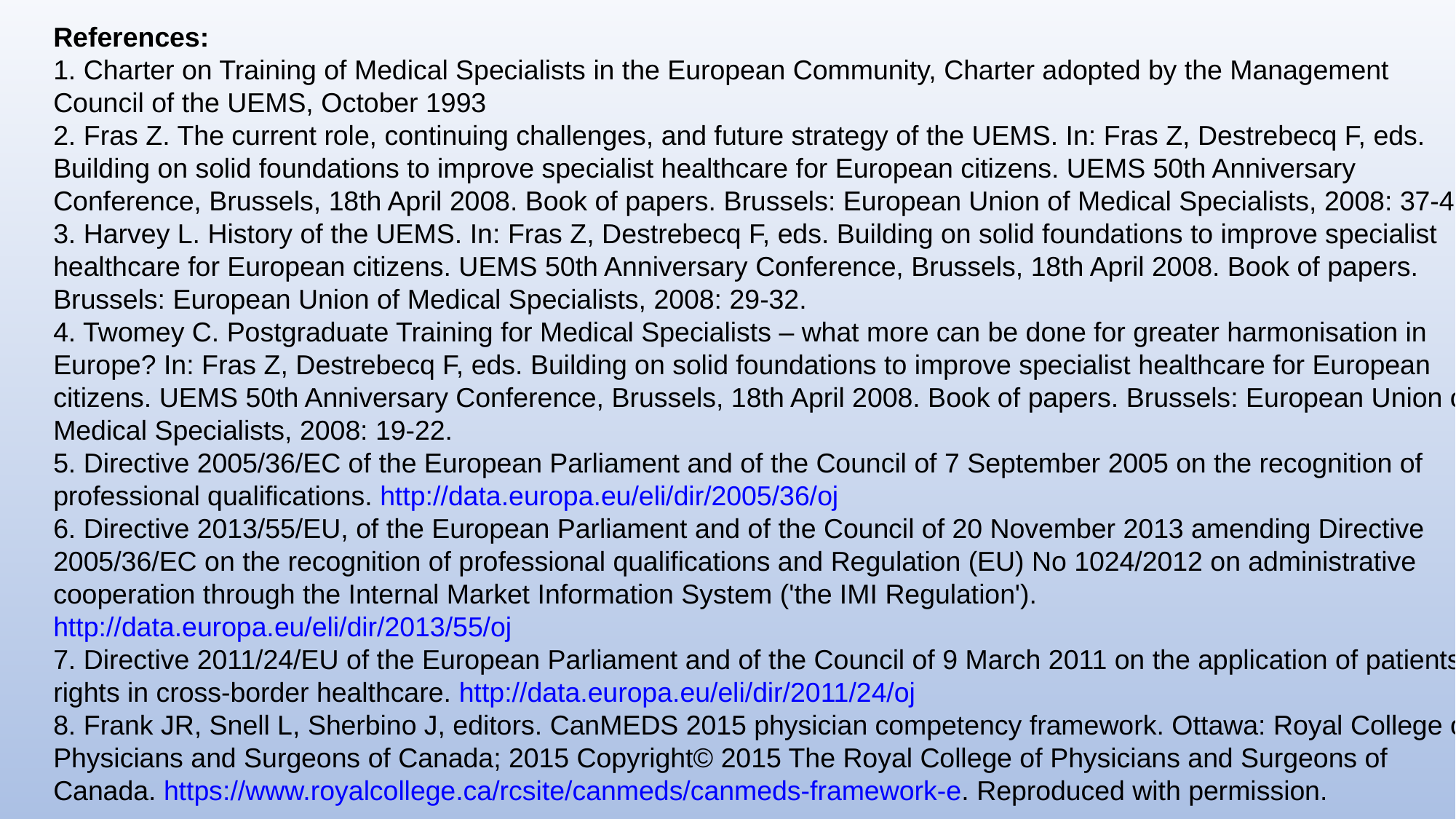

References:
1. Charter on Training of Medical Specialists in the European Community, Charter adopted by the Management Council of the UEMS, October 1993
2. Fras Z. The current role, continuing challenges, and future strategy of the UEMS. In: Fras Z, Destrebecq F, eds. Building on solid foundations to improve specialist healthcare for European citizens. UEMS 50th Anniversary Conference, Brussels, 18th April 2008. Book of papers. Brussels: European Union of Medical Specialists, 2008: 37-40.
3. Harvey L. History of the UEMS. In: Fras Z, Destrebecq F, eds. Building on solid foundations to improve specialist healthcare for European citizens. UEMS 50th Anniversary Conference, Brussels, 18th April 2008. Book of papers. Brussels: European Union of Medical Specialists, 2008: 29-32.
4. Twomey C. Postgraduate Training for Medical Specialists – what more can be done for greater harmonisation in Europe? In: Fras Z, Destrebecq F, eds. Building on solid foundations to improve specialist healthcare for European citizens. UEMS 50th Anniversary Conference, Brussels, 18th April 2008. Book of papers. Brussels: European Union of Medical Specialists, 2008: 19-22.
5. Directive 2005/36/EC of the European Parliament and of the Council of 7 September 2005 on the recognition of professional qualifications. http://data.europa.eu/eli/dir/2005/36/oj
6. Directive 2013/55/EU, of the European Parliament and of the Council of 20 November 2013 amending Directive 2005/36/EC on the recognition of professional qualifications and Regulation (EU) No 1024/2012 on administrative cooperation through the Internal Market Information System ('the IMI Regulation'). http://data.europa.eu/eli/dir/2013/55/oj
7. Directive 2011/24/EU of the European Parliament and of the Council of 9 March 2011 on the application of patients’ rights in cross-border healthcare. http://data.europa.eu/eli/dir/2011/24/oj
8. Frank JR, Snell L, Sherbino J, editors. CanMEDS 2015 physician competency framework. Ottawa: Royal College of Physicians and Surgeons of Canada; 2015 Copyright© 2015 The Royal College of Physicians and Surgeons of Canada. https://www.royalcollege.ca/rcsite/canmeds/canmeds-framework-e. Reproduced with permission.
#